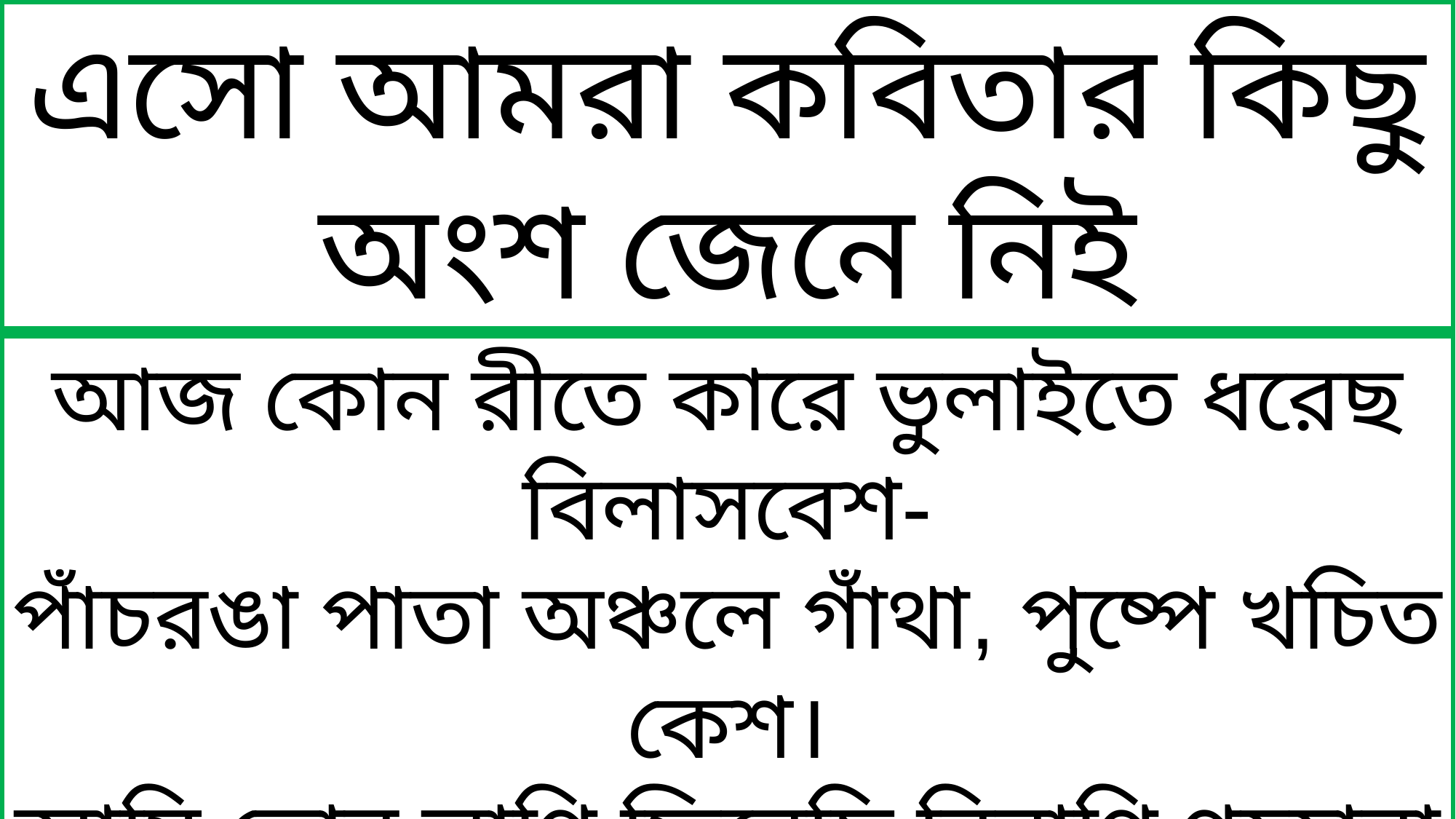

এসো আমরা কবিতার কিছু অংশ জেনে নিই
আজ কোন রীতে কারে ভুলাইতে ধরেছ বিলাসবেশ-
পাঁচরঙা পাতা অঞ্চলে গাঁথা, পুষ্পে খচিত কেশ।
আমি তোর লাগি ফিরেছি বিবাগি গৃহহারা সুখহীন-
তুই হেথা বসি ওরে রাক্ষসী, হাসিয়া কাটাস দিন।